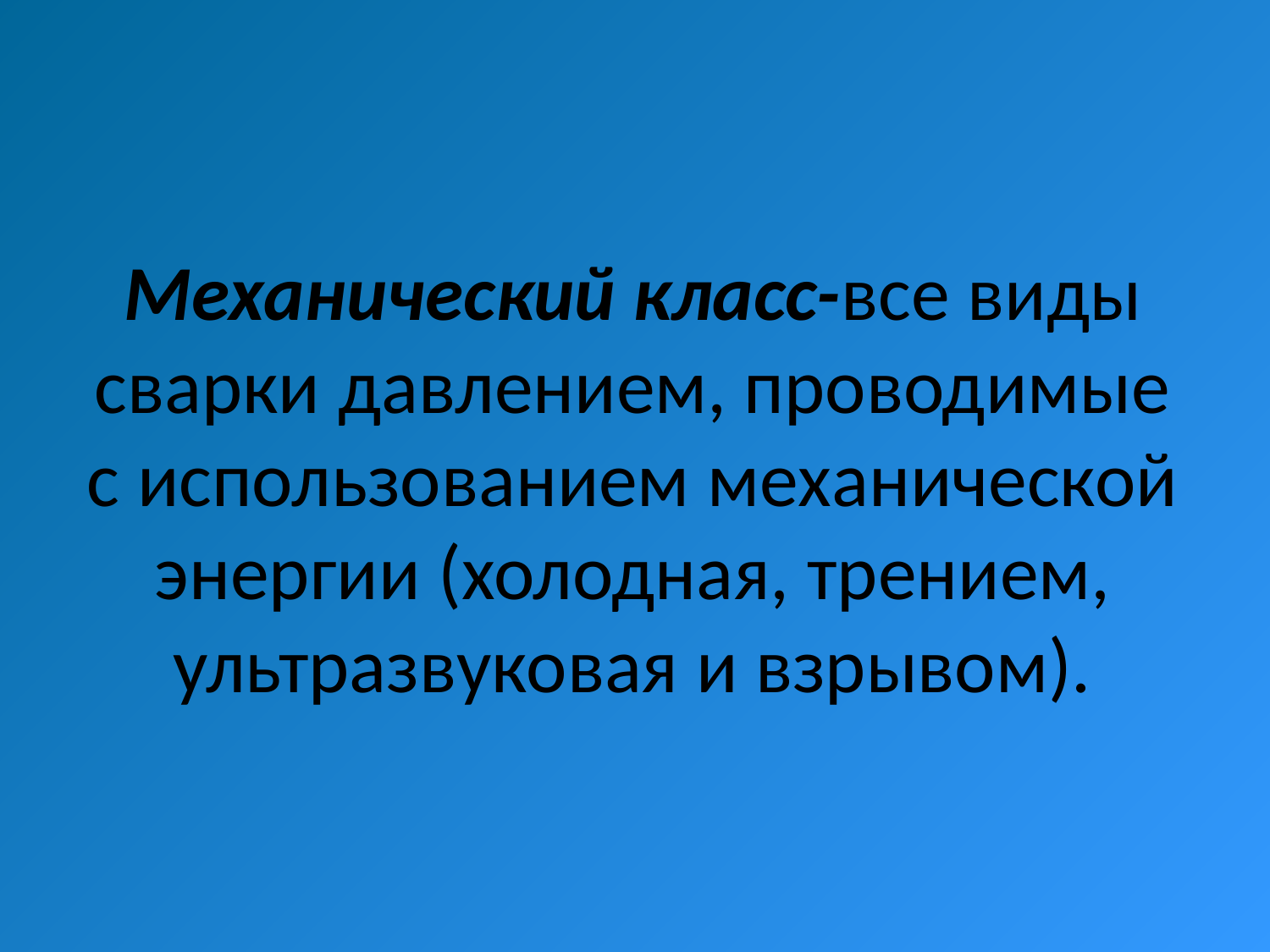

# Механический класс-все виды сварки давлением, проводимые с использованием механической энергии (холодная, трением, ультразвуковая и взрывом).